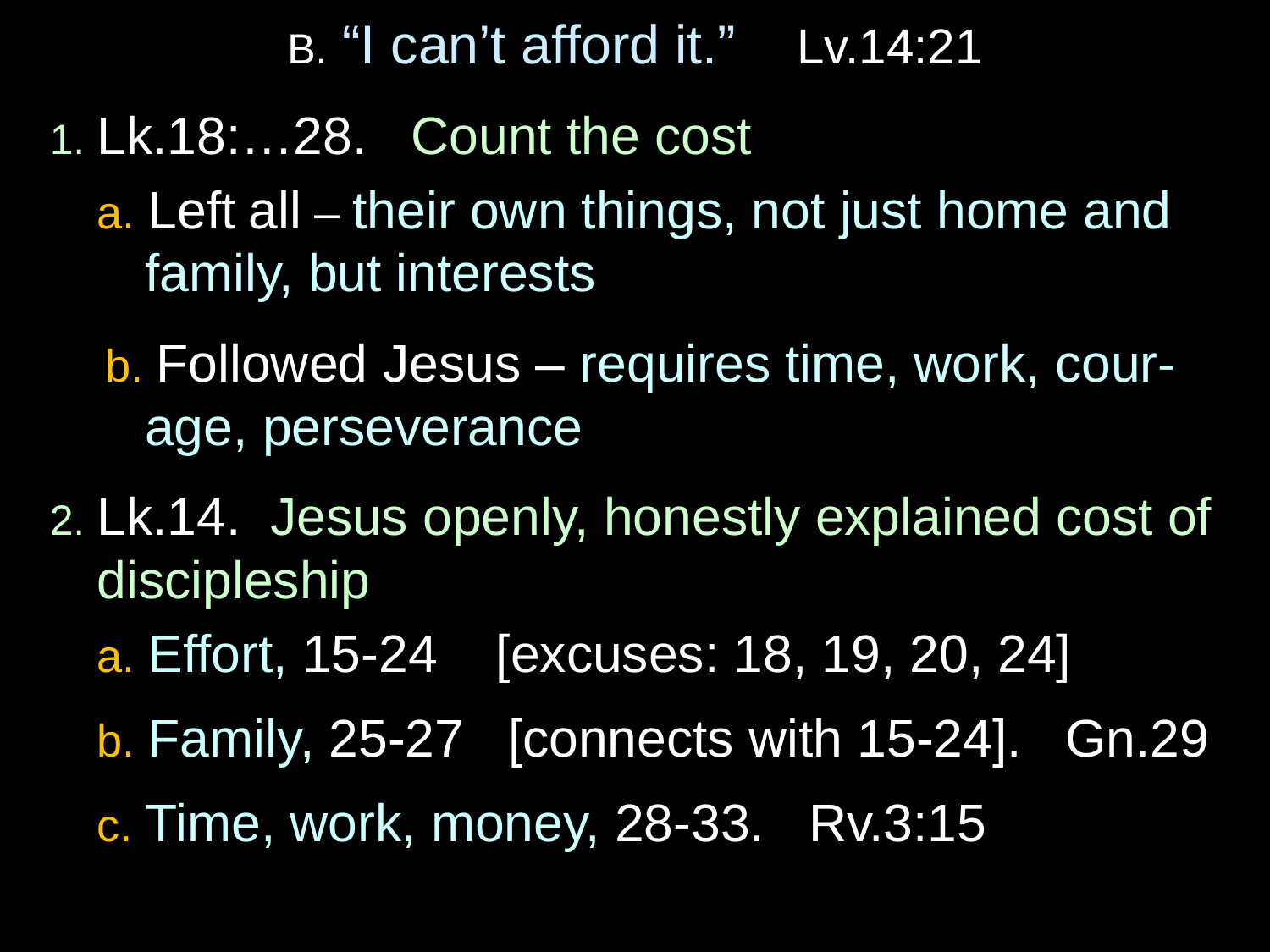

# B. “I can’t afford it.”    Lv.14:21
1. Lk.18:…28.   Count the cost
a. Left all – their own things, not just home and   family, but interests
b. Followed Jesus – requires time, work, cour-age, perseverance
2. Lk.14.  Jesus openly, honestly explained cost of discipleship
	a. Effort, 15-24    [excuses: 18, 19, 20, 24]
	b. Family, 25-27   [connects with 15-24].   Gn.29
	c. Time, work, money, 28-33.   Rv.3:15